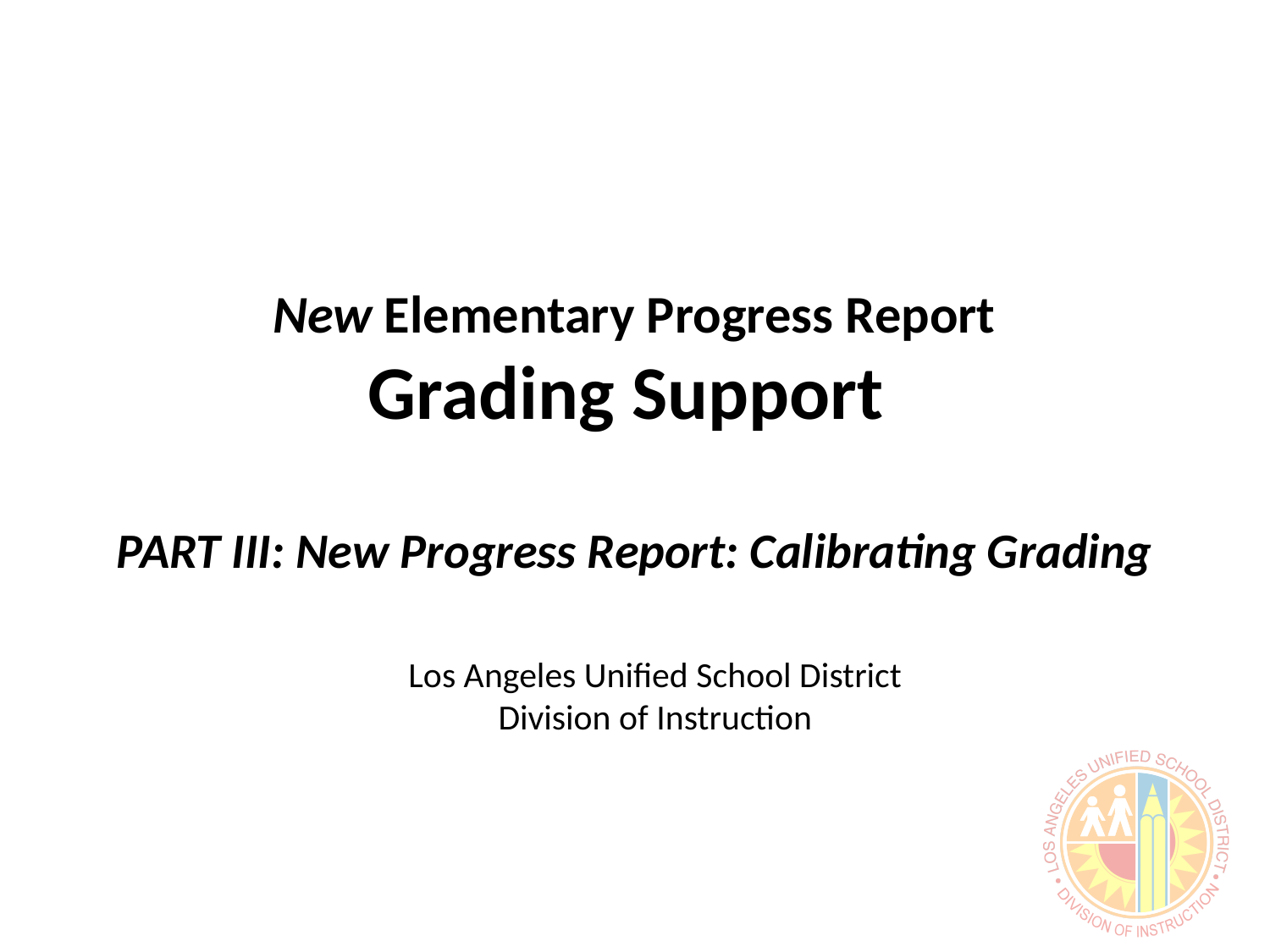

New Elementary Progress Report
Grading Support

PART III: New Progress Report: Calibrating Grading
Los Angeles Unified School District
Division of Instruction